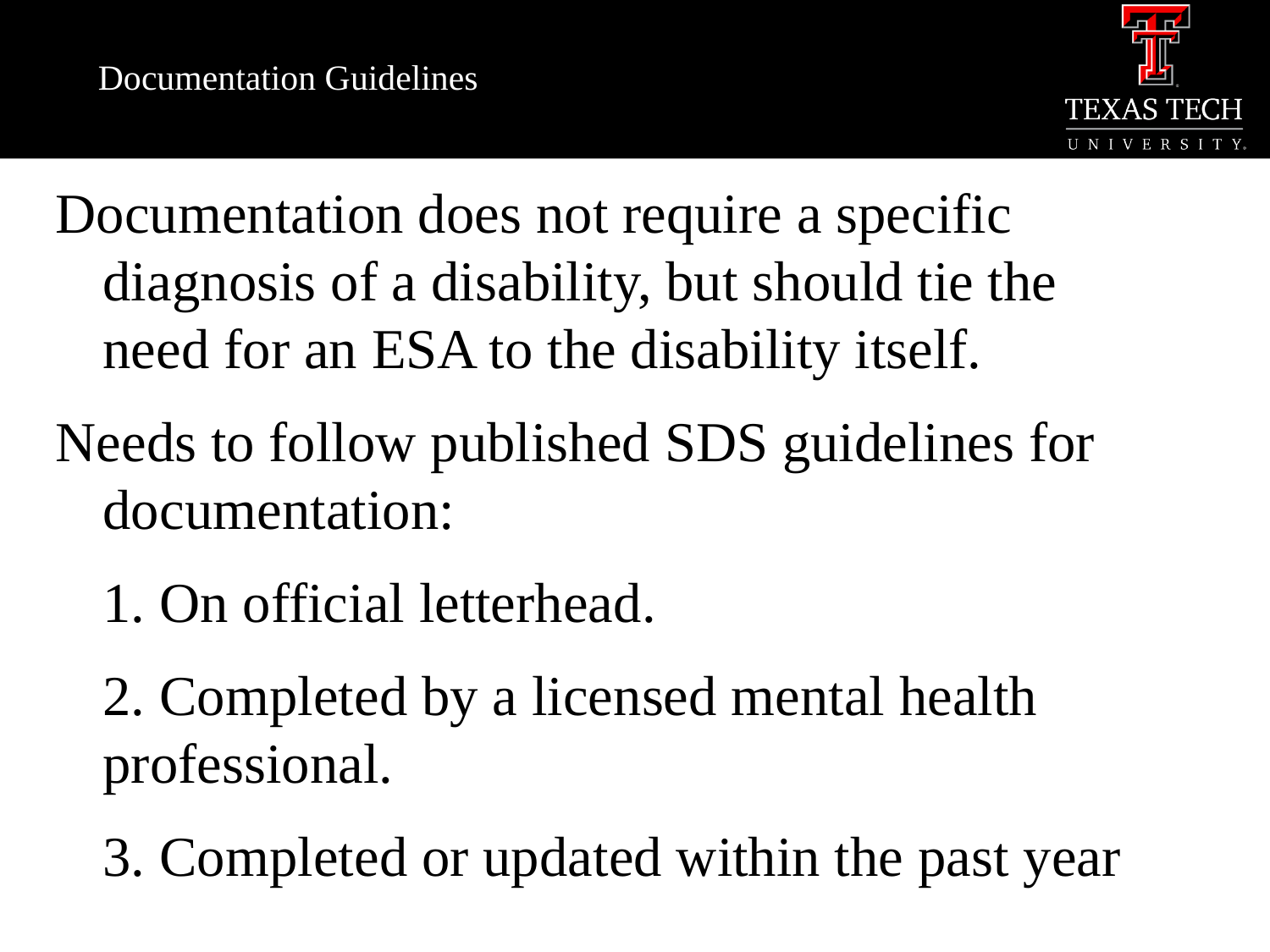

# Documentation Guidelines
Documentation does not require a specific diagnosis of a disability, but should tie the need for an ESA to the disability itself.
Needs to follow published SDS guidelines for documentation:
	1. On official letterhead.
	2. Completed by a licensed mental health 	professional.
	3. Completed or updated within the past year